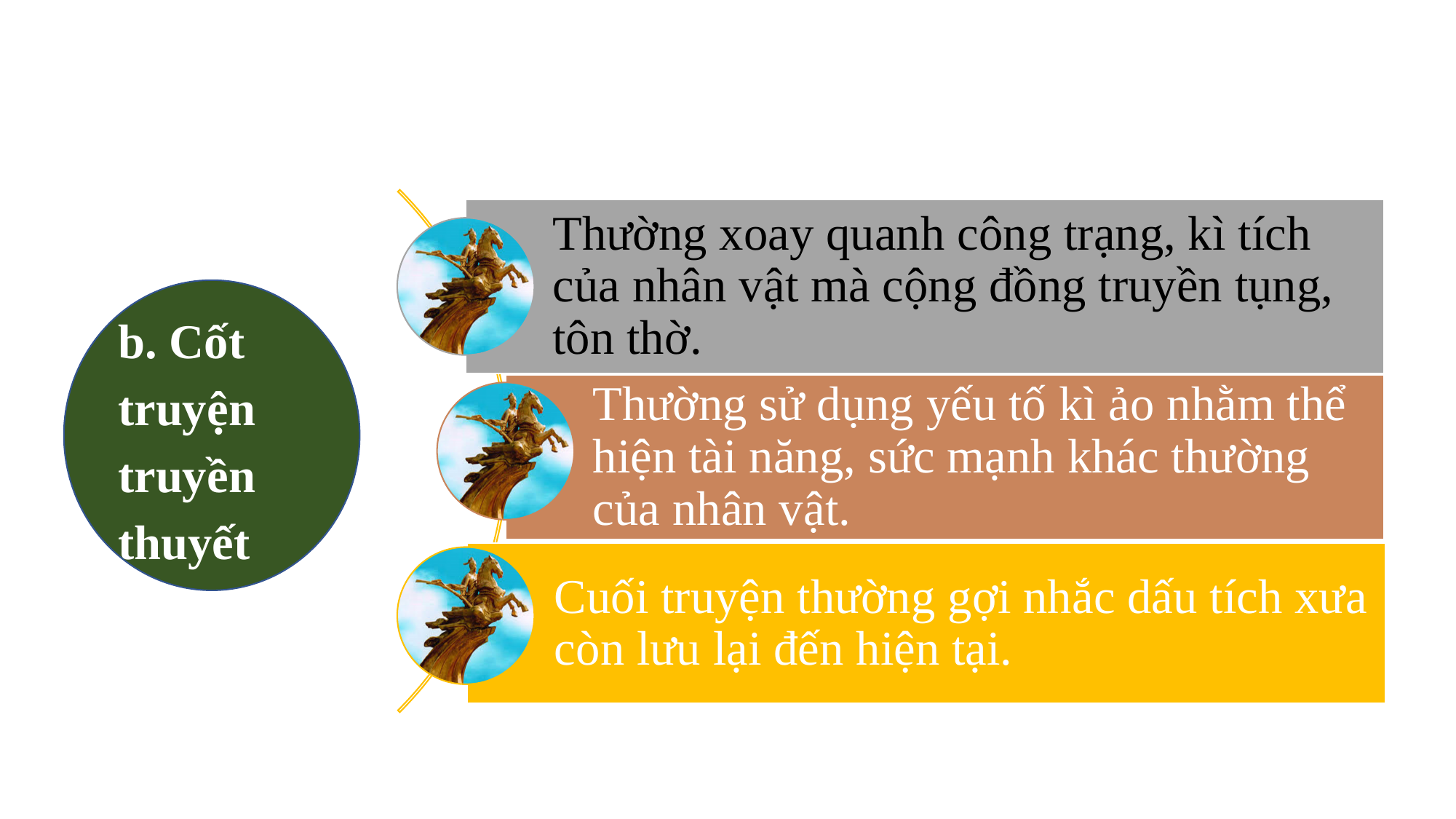

Thường xoay quanh công trạng, kì tích của nhân vật mà cộng đồng truyền tụng, tôn thờ.
Thường sử dụng yếu tố kì ảo nhằm thể hiện tài năng, sức mạnh khác thường của nhân vật.
Cuối truyện thường gợi nhắc dấu tích xưa còn lưu lại đến hiện tại.
b. Cốt truyện truyền thuyết